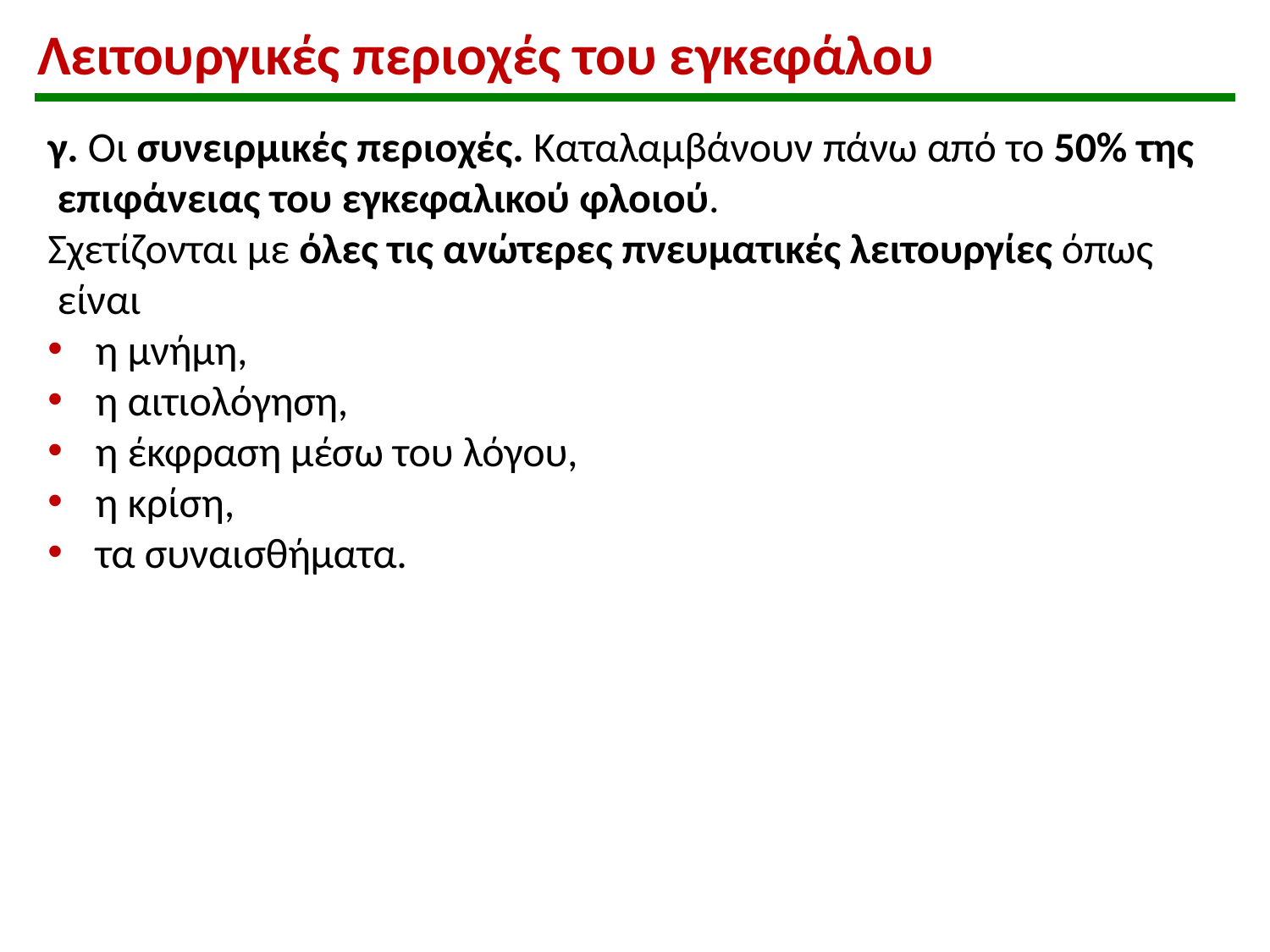

# Λειτουργικές περιοχές του εγκεφάλου

γ. Οι συνειρμικές περιοχές. Καταλαμβάνουν πάνω από το 50% της  επιφάνειας του εγκεφαλικού φλοιού.
Σχετίζονται με όλες τις ανώτερες πνευματικές λειτουργίες όπως  είναι
η μνήμη,
η αιτιολόγηση,
η έκφραση μέσω του λόγου,
η κρίση,
τα συναισθήματα.